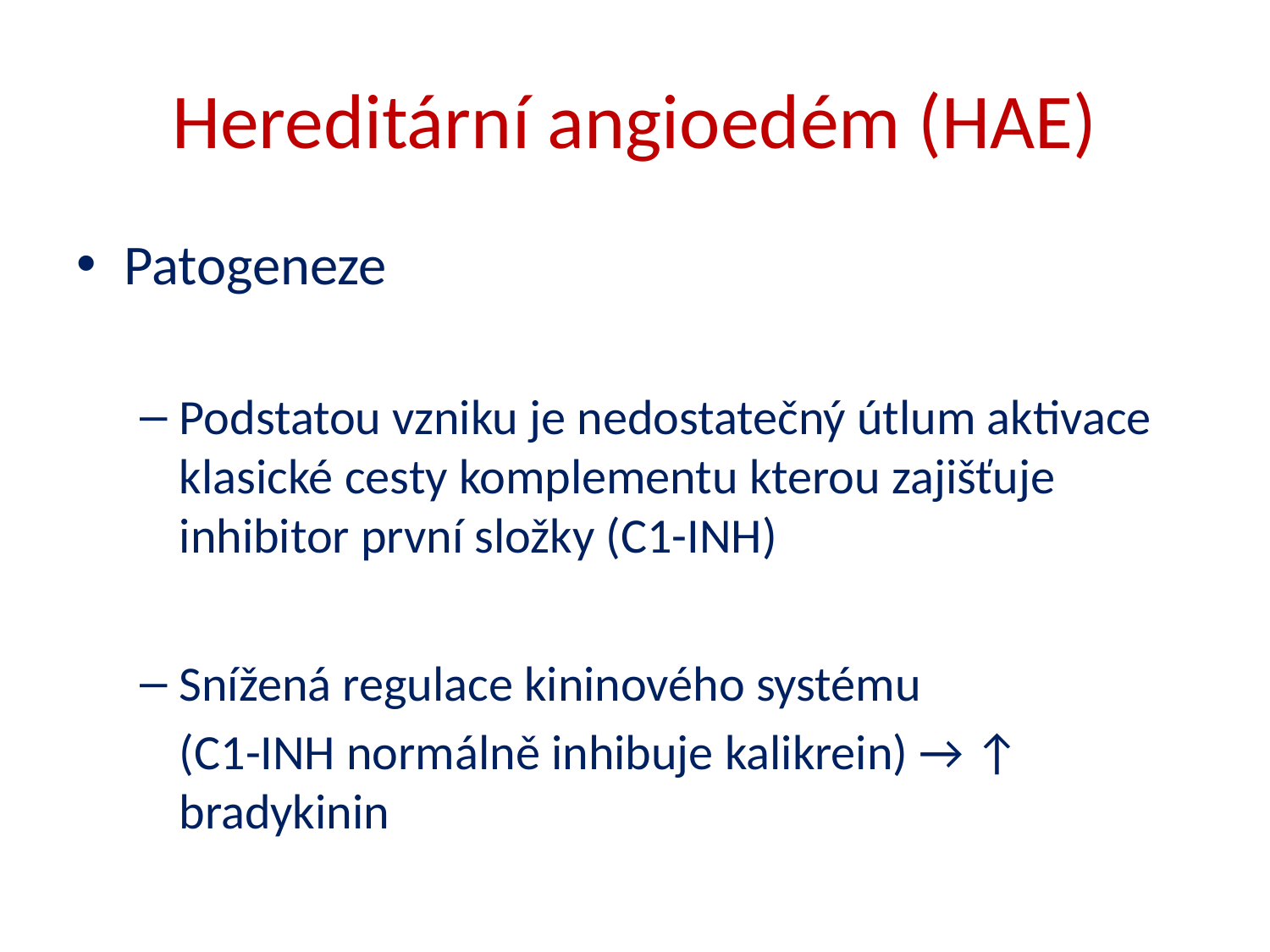

# Hereditární angioedém (HAE)
Patogeneze

Podstatou vzniku je nedostatečný útlum aktivace klasické cesty komplementu kterou zajišťuje inhibitor první složky (C1-INH)

Snížená regulace kininového systému
	(C1-INH normálně inhibuje kalikrein) → ↑ bradykinin